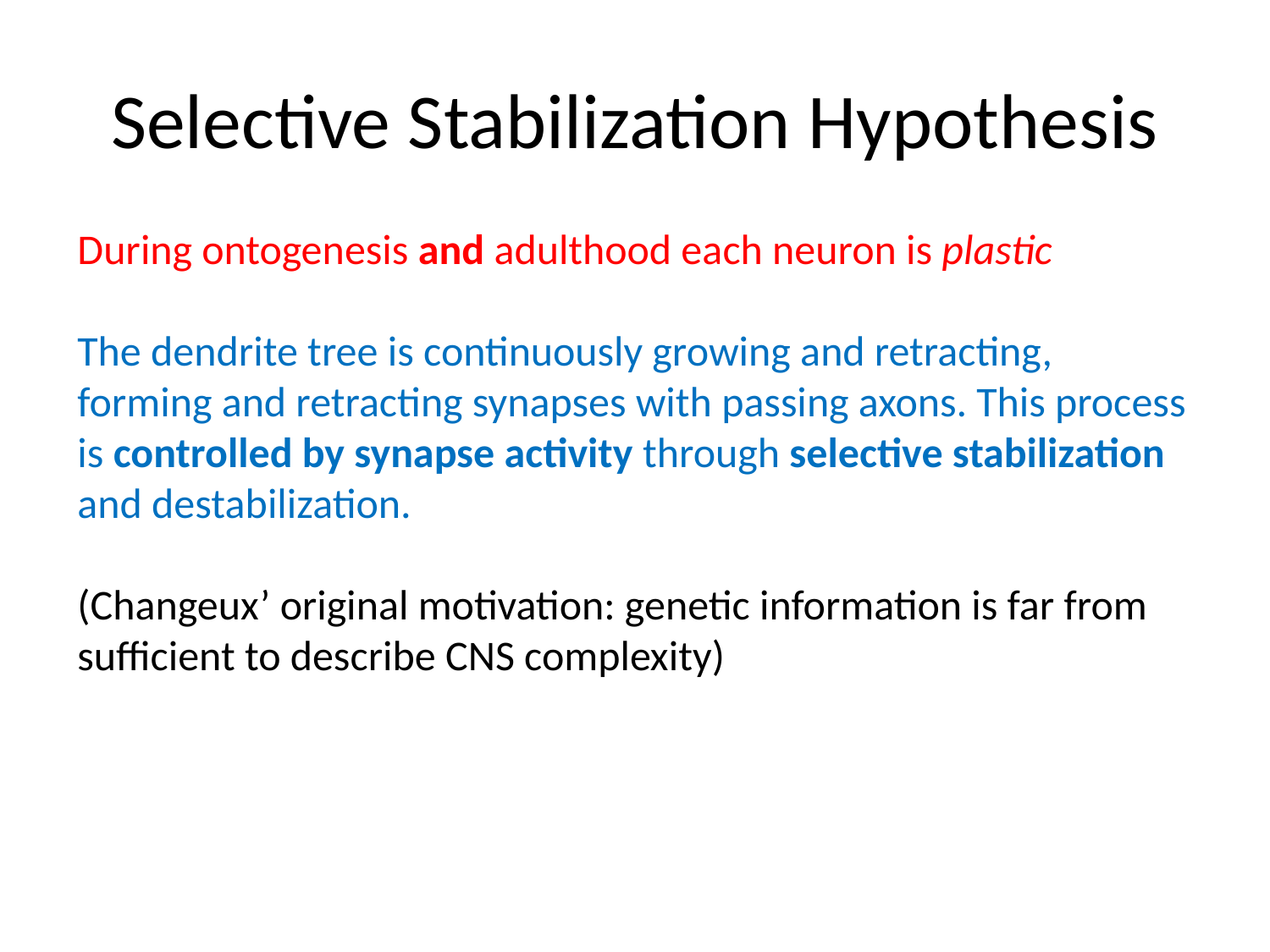

# Selective Stabilization Hypothesis
During ontogenesis and adulthood each neuron is plastic

The dendrite tree is continuously growing and retracting, forming and retracting synapses with passing axons. This process is controlled by synapse activity through selective stabilization and destabilization.

(Changeux’ original motivation: genetic information is far from sufficient to describe CNS complexity)